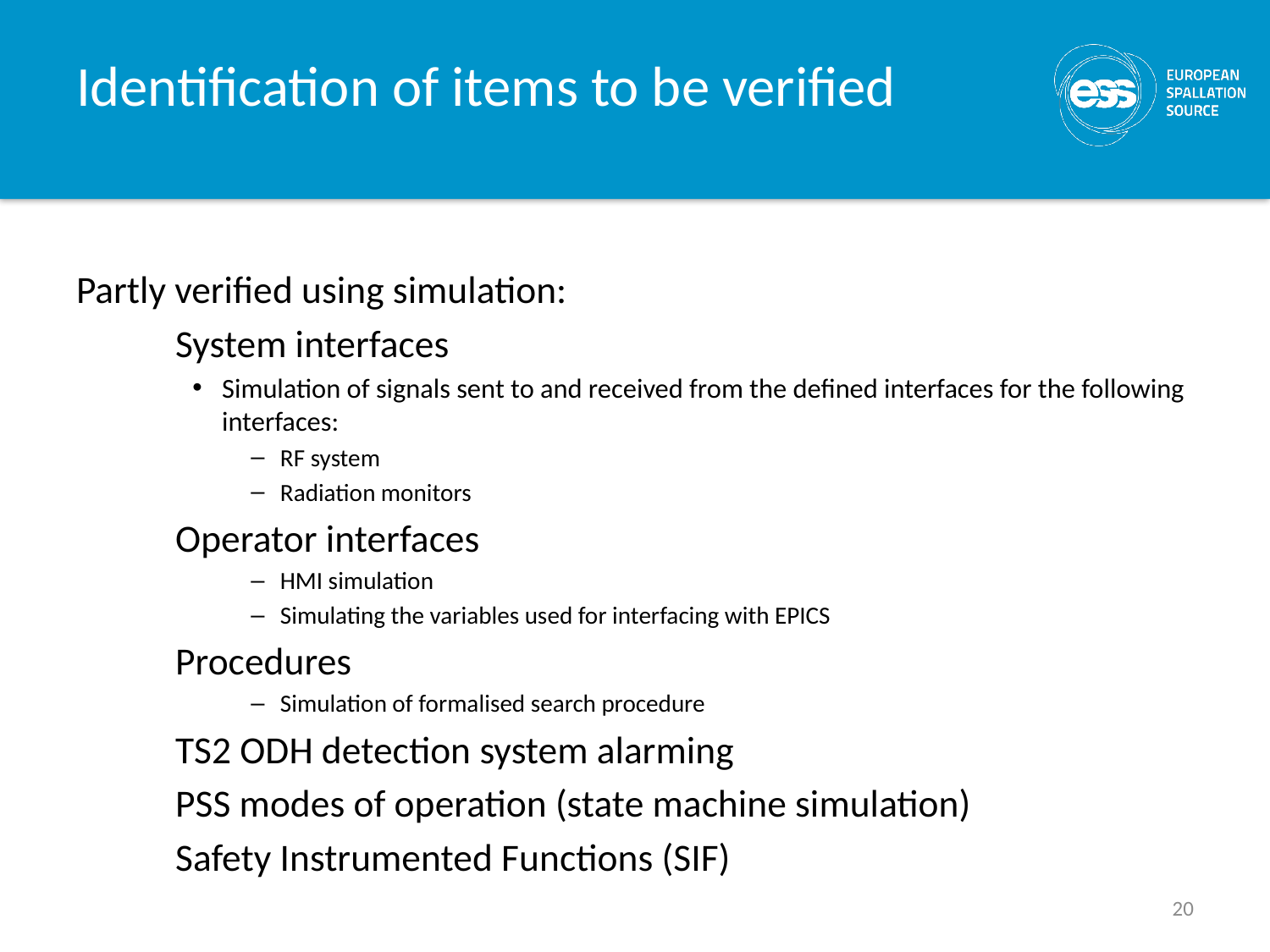

# Identification of items to be verified
Partly verified using simulation:
	System interfaces
Simulation of signals sent to and received from the defined interfaces for the following interfaces:
RF system
Radiation monitors
	Operator interfaces
HMI simulation
Simulating the variables used for interfacing with EPICS
	Procedures
Simulation of formalised search procedure
	TS2 ODH detection system alarming
	PSS modes of operation (state machine simulation)
	Safety Instrumented Functions (SIF)
20